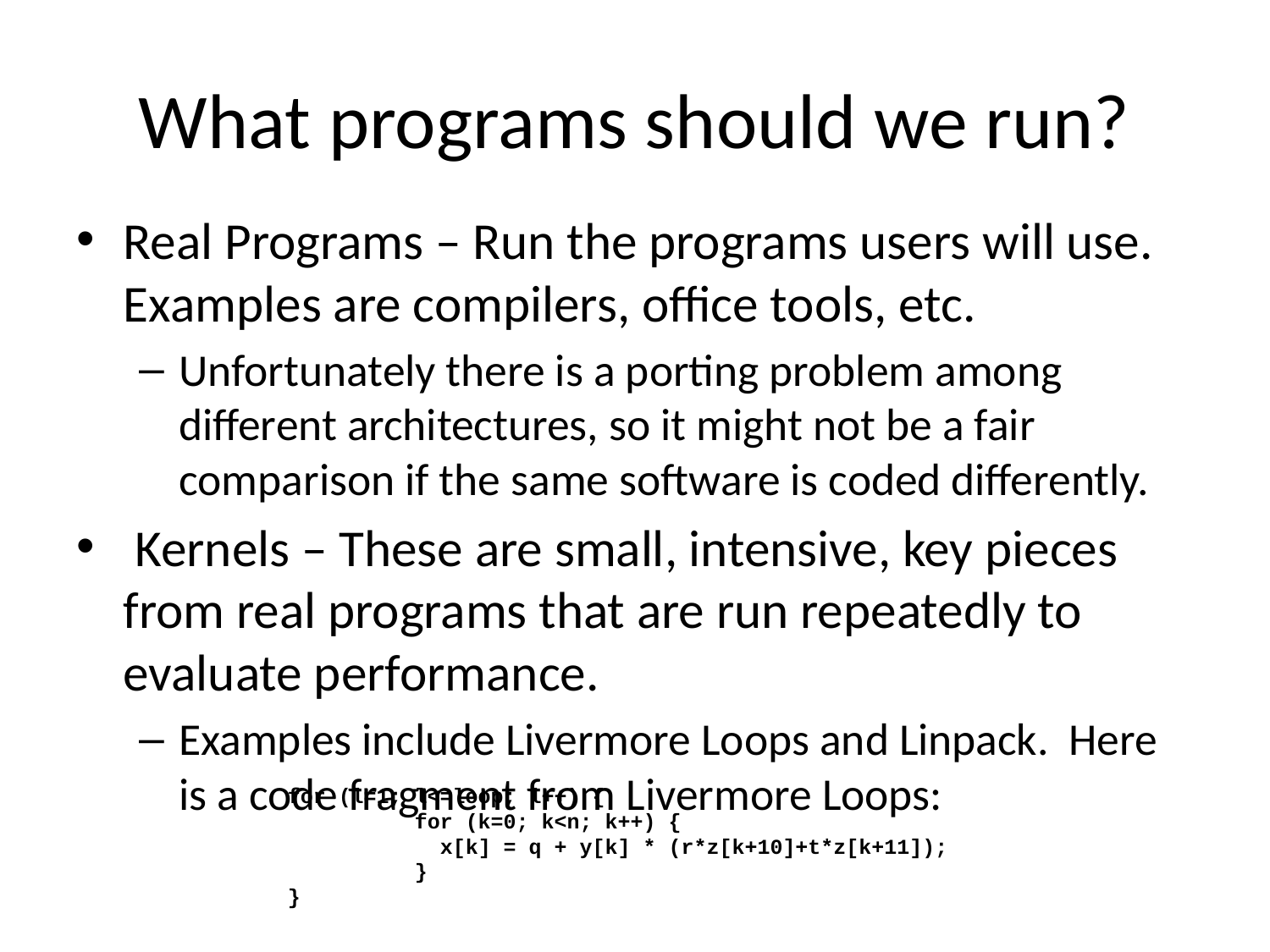

# What programs should we run?
Real Programs – Run the programs users will use.  Examples are compilers, office tools, etc.
Unfortunately there is a porting problem among different architectures, so it might not be a fair comparison if the same software is coded differently.
 Kernels – These are small, intensive, key pieces from real programs that are run repeatedly to evaluate performance.
Examples include Livermore Loops and Linpack.  Here is a code fragment from Livermore Loops:

for (l=1; l<=loop; l++) {
	for (k=0; k<n; k++) {
	  x[k] = q + y[k] * (r*z[k+10]+t*z[k+11]);
	}
}